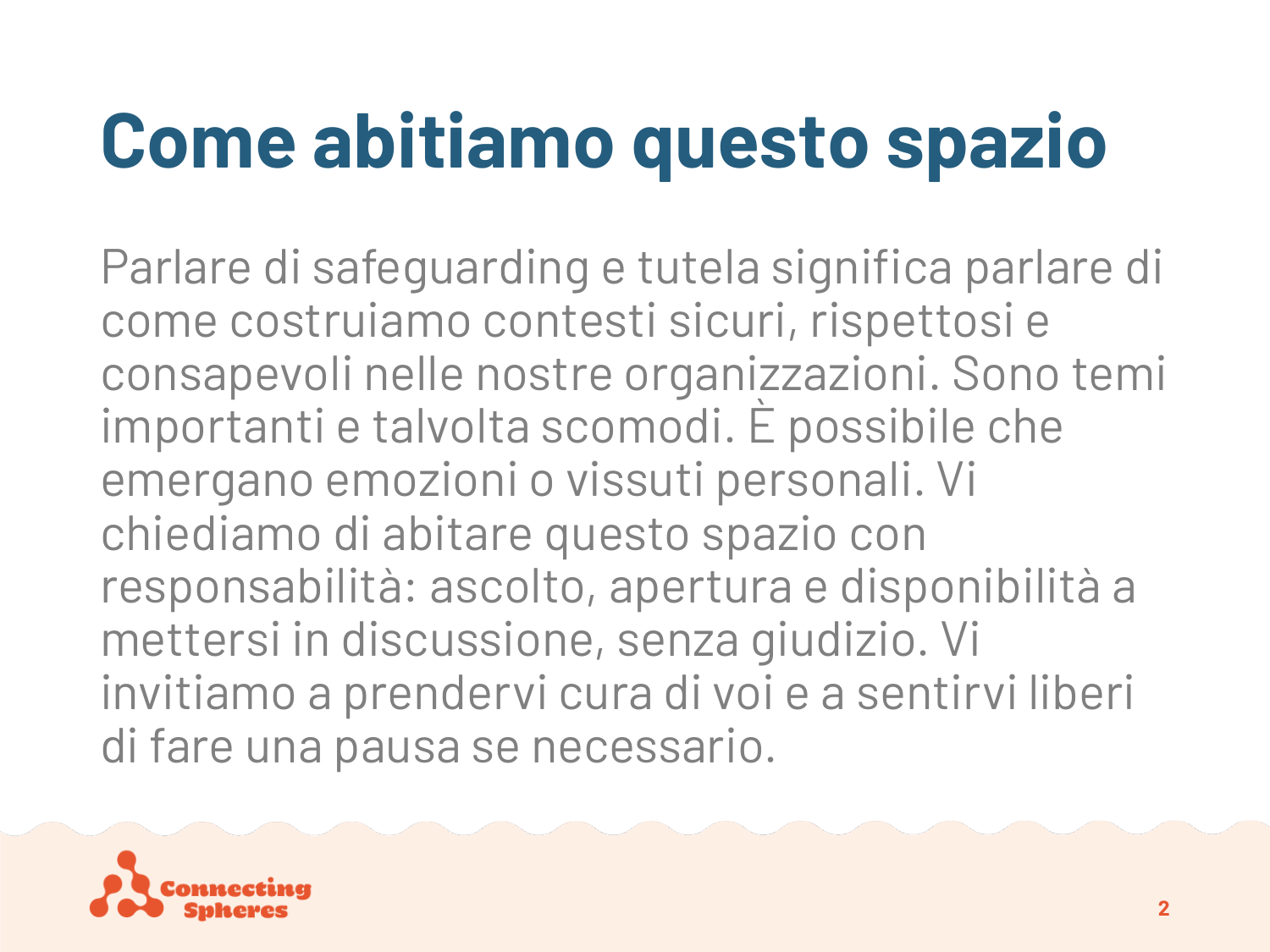

# Come abitiamo questo spazio
Parlare di safeguarding e tutela significa parlare di come costruiamo contesti sicuri, rispettosi e consapevoli nelle nostre organizzazioni. Sono temi importanti e talvolta scomodi. È possibile che emergano emozioni o vissuti personali. Vi chiediamo di abitare questo spazio con responsabilità: ascolto, apertura e disponibilità a mettersi in discussione, senza giudizio. Vi invitiamo a prendervi cura di voi e a sentirvi liberi di fare una pausa se necessario.
2